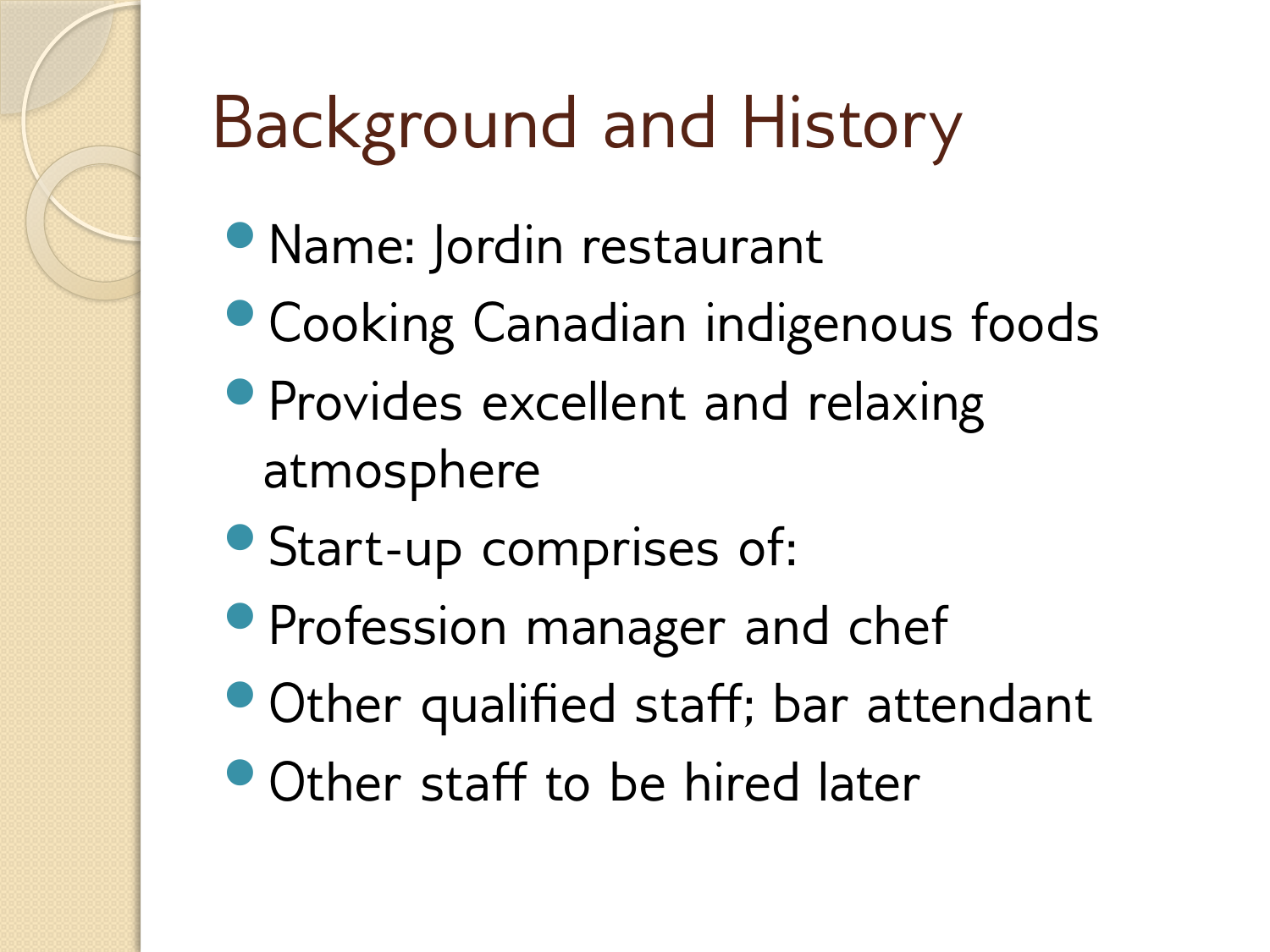

# Background and History
Name: Jordin restaurant
Cooking Canadian indigenous foods
Provides excellent and relaxing atmosphere
Start-up comprises of:
Profession manager and chef
Other qualified staff; bar attendant
Other staff to be hired later